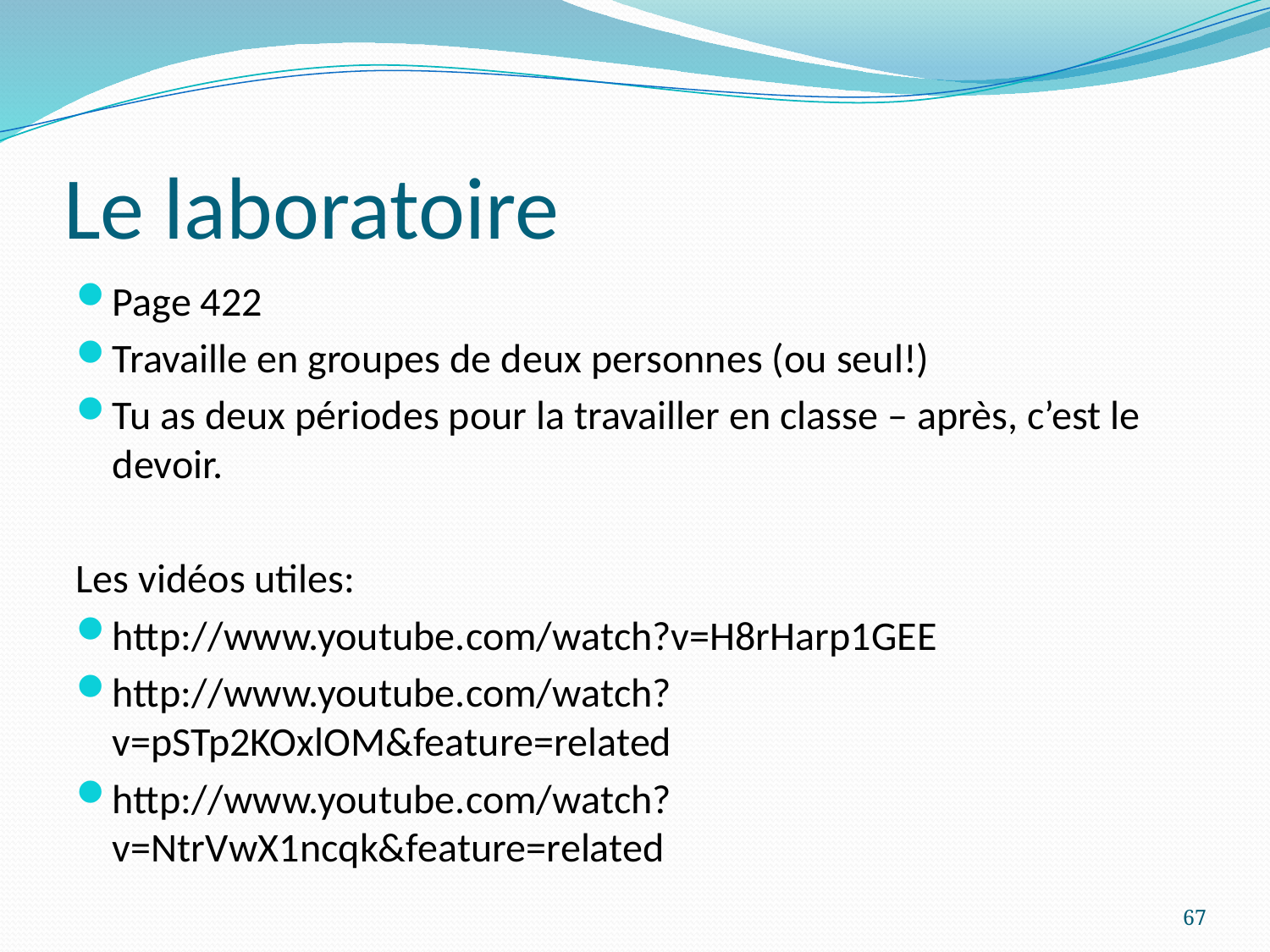

# Le laboratoire
Page 422
Travaille en groupes de deux personnes (ou seul!)
Tu as deux périodes pour la travailler en classe – après, c’est le devoir.

Les vidéos utiles:
http://www.youtube.com/watch?v=H8rHarp1GEE
http://www.youtube.com/watch?v=pSTp2KOxlOM&feature=related
http://www.youtube.com/watch?v=NtrVwX1ncqk&feature=related

67